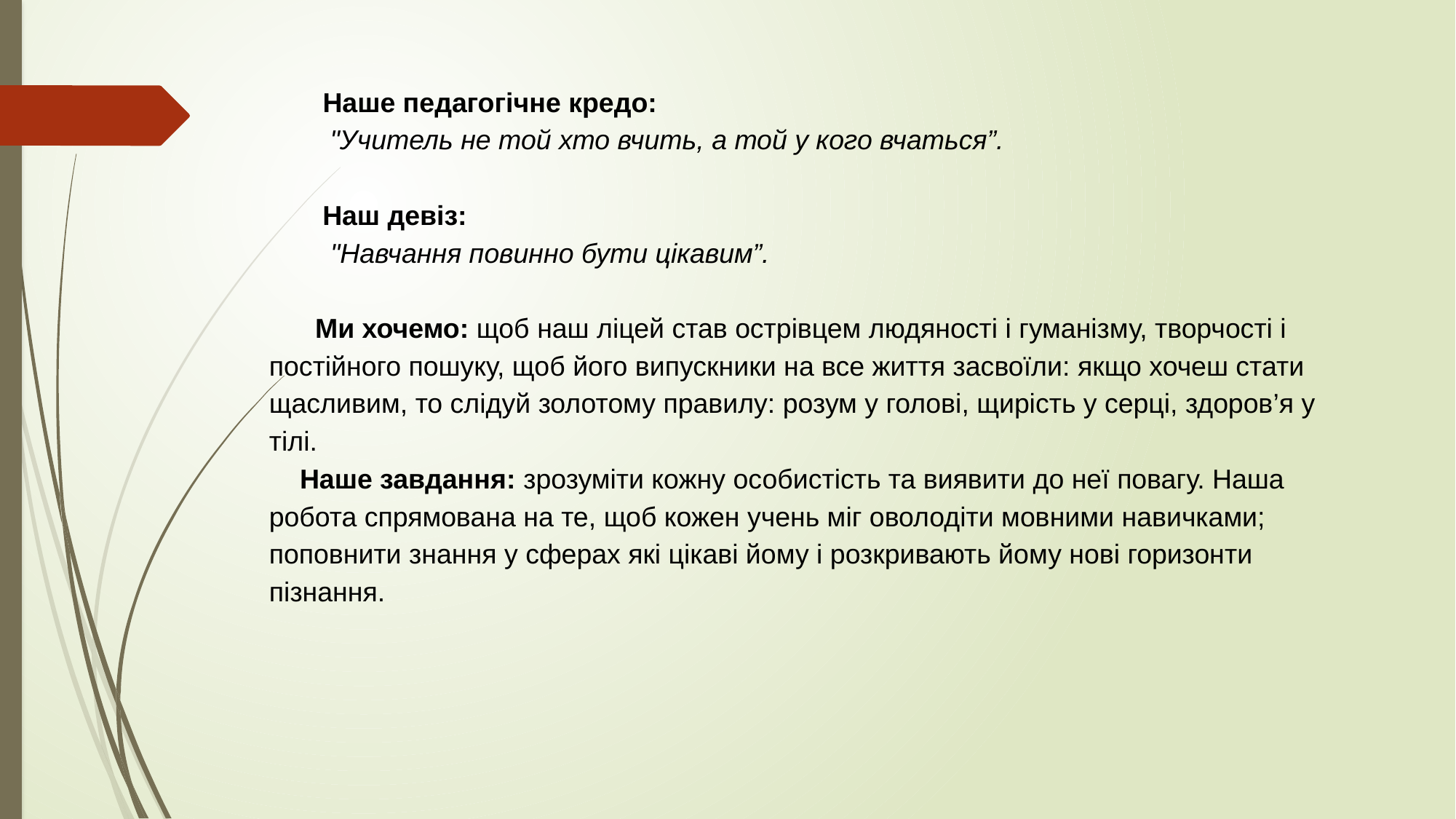

# Наше педагогічне кредо:  "Учитель не той хто вчить, а той у кого вчаться”.        Наш девіз:  "Навчання повинно бути цікавим”.       Ми хочемо: щоб наш ліцей став острівцем людяності і гуманізму, творчості і постійного пошуку, щоб його випускники на все життя засвоїли: якщо хочеш стати щасливим, то слідуй золотому правилу: розум у голові, щирість у серці, здоров’я у тілі.     Наше завдання: зрозуміти кожну особистість та виявити до неї повагу. Наша робота спрямована на те, щоб кожен учень міг оволодіти мовними навичками; поповнити знання у сферах які цікаві йому і розкривають йому нові горизонти пізнання.